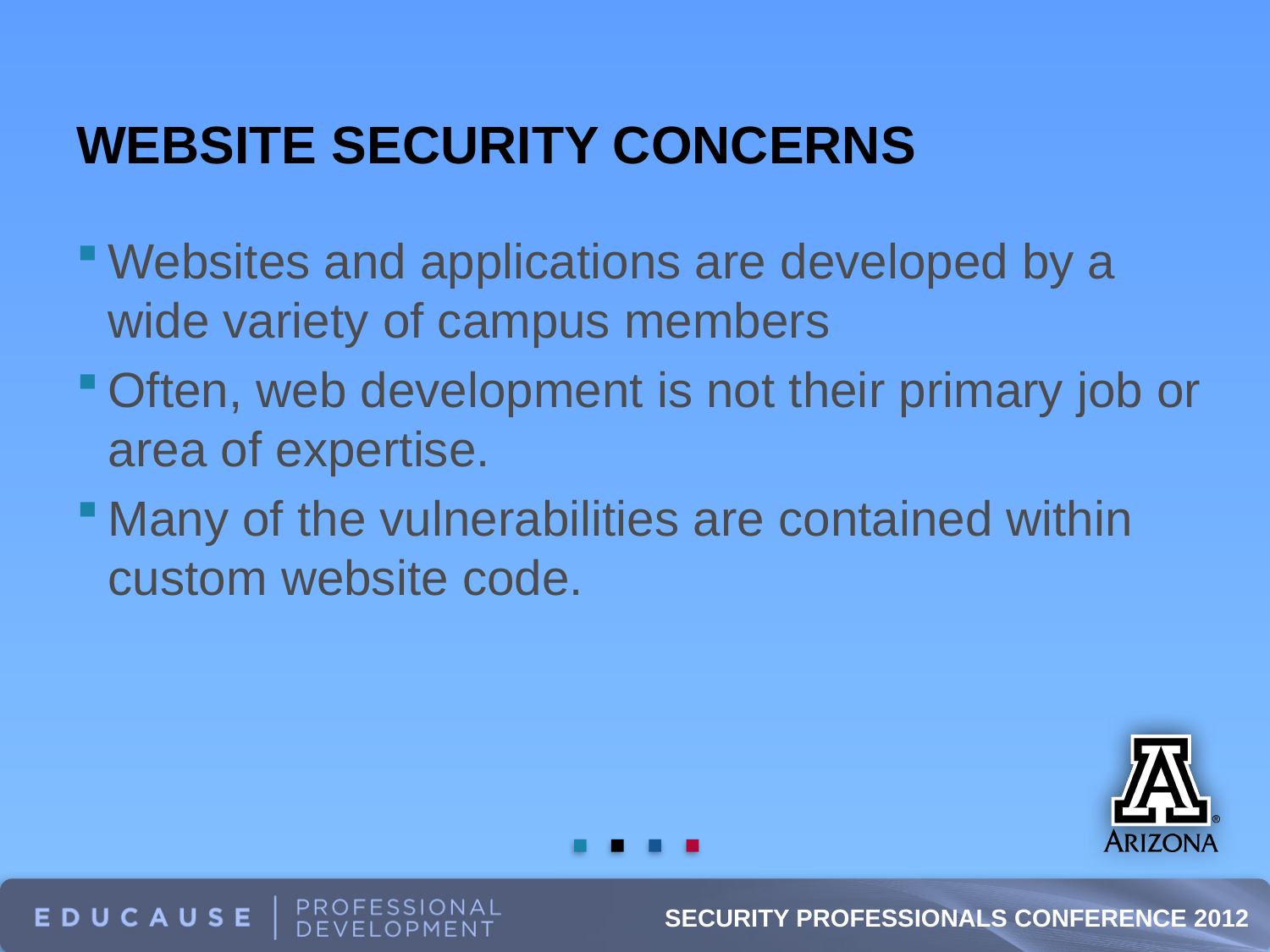

# WebSite Security Concerns
Websites and applications are developed by a wide variety of campus members
Often, web development is not their primary job or area of expertise.
Many of the vulnerabilities are contained within custom website code.